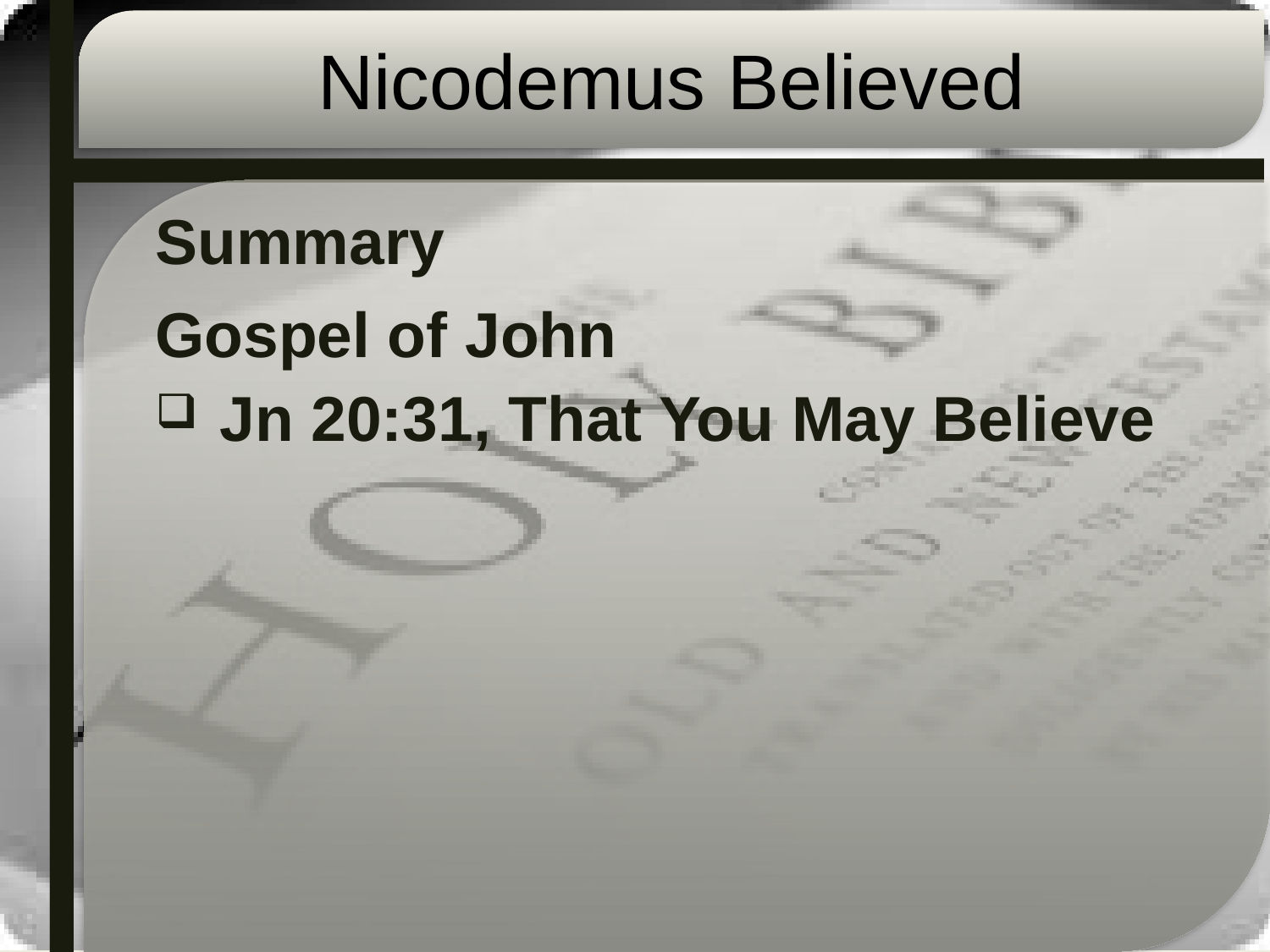

# Nicodemus Believed
Summary
Gospel of John
Jn 20:31, That You May Believe